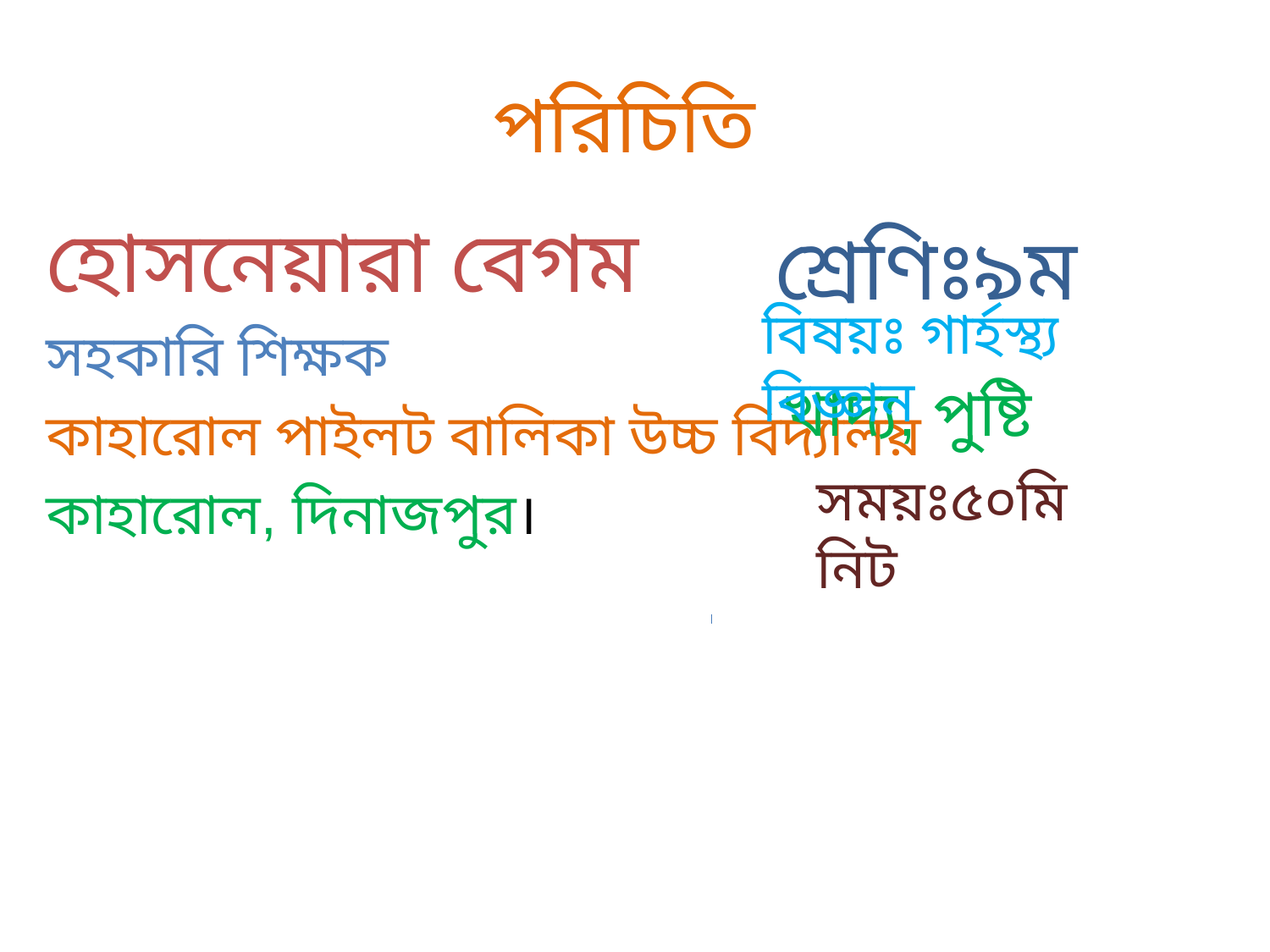

# পরিচিতি
হোসনেয়ারা বেগম
সহকারি শিক্ষক
কাহারোল পাইলট বালিকা উচ্চ বিদ্যালয়
কাহারোল, দিনাজপুর।

শ্রেণিঃ৯ম
বিষয়ঃ গার্হস্থ্য বিজ্ঞান
    খাদ্য, পুষ্টি
সময়ঃ৫০মিনিট